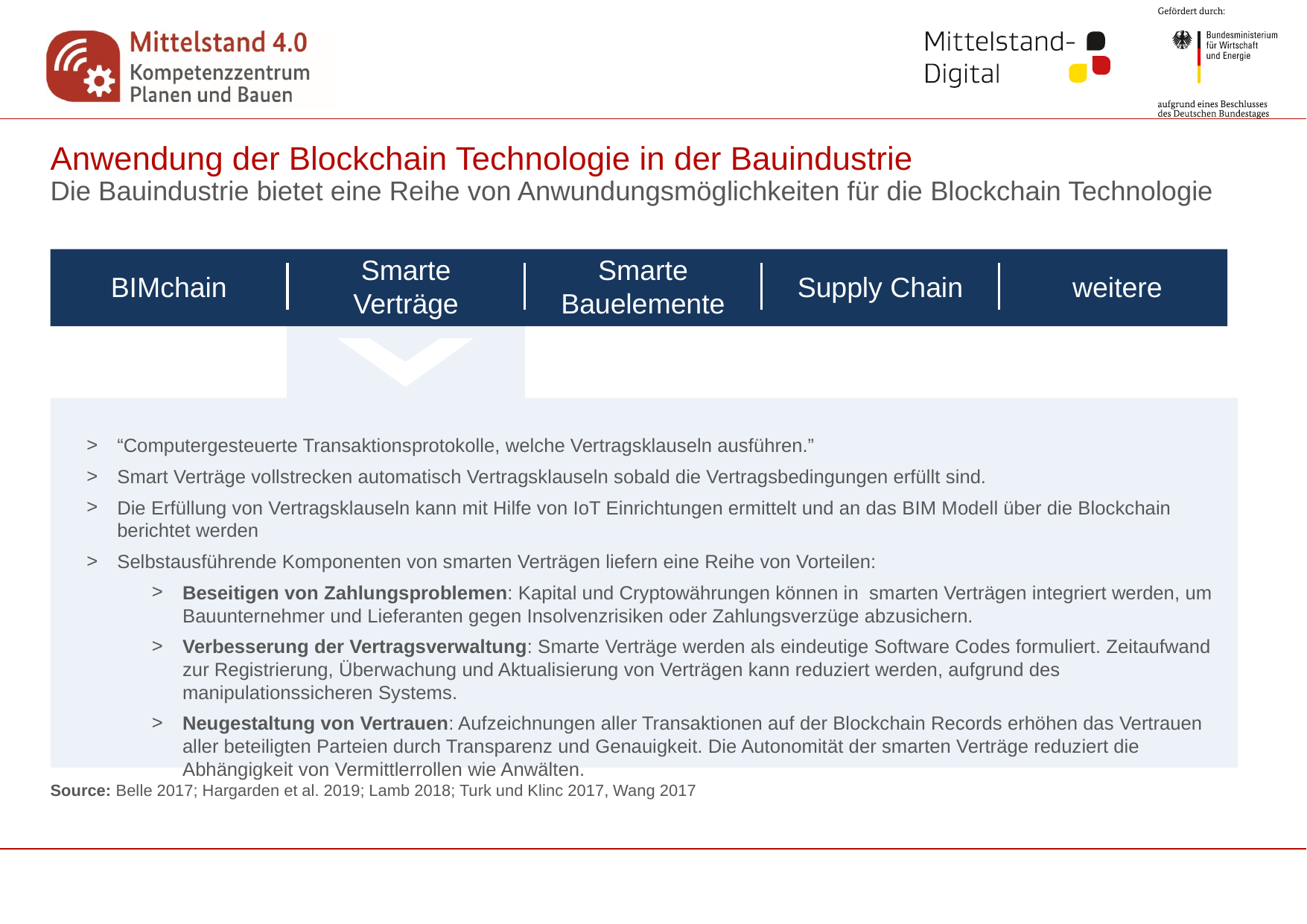

# Anwendung der Blockchain Technologie in der Bauindustrie
Die Bauindustrie bietet eine Reihe von Anwundungsmöglichkeiten für die Blockchain Technologie

BIMchain
Smarte Verträge
Smarte Bauelemente
Supply Chain
weitere

“Computergesteuerte Transaktionsprotokolle, welche Vertragsklauseln ausführen.”
Smart Verträge vollstrecken automatisch Vertragsklauseln sobald die Vertragsbedingungen erfüllt sind.
Die Erfüllung von Vertragsklauseln kann mit Hilfe von IoT Einrichtungen ermittelt und an das BIM Modell über die Blockchain berichtet werden
Selbstausführende Komponenten von smarten Verträgen liefern eine Reihe von Vorteilen:
Beseitigen von Zahlungsproblemen: Kapital und Cryptowährungen können in  smarten Verträgen integriert werden, um Bauunternehmer und Lieferanten gegen Insolvenzrisiken oder Zahlungsverzüge abzusichern.
Verbesserung der Vertragsverwaltung: Smarte Verträge werden als eindeutige Software Codes formuliert. Zeitaufwand zur Registrierung, Überwachung und Aktualisierung von Verträgen kann reduziert werden, aufgrund des manipulationssicheren Systems.
Neugestaltung von Vertrauen: Aufzeichnungen aller Transaktionen auf der Blockchain Records erhöhen das Vertrauen aller beteiligten Parteien durch Transparenz und Genauigkeit. Die Autonomität der smarten Verträge reduziert die Abhängigkeit von Vermittlerrollen wie Anwälten.
Source: Belle 2017; Hargarden et al. 2019; Lamb 2018; Turk und Klinc 2017, Wang 2017